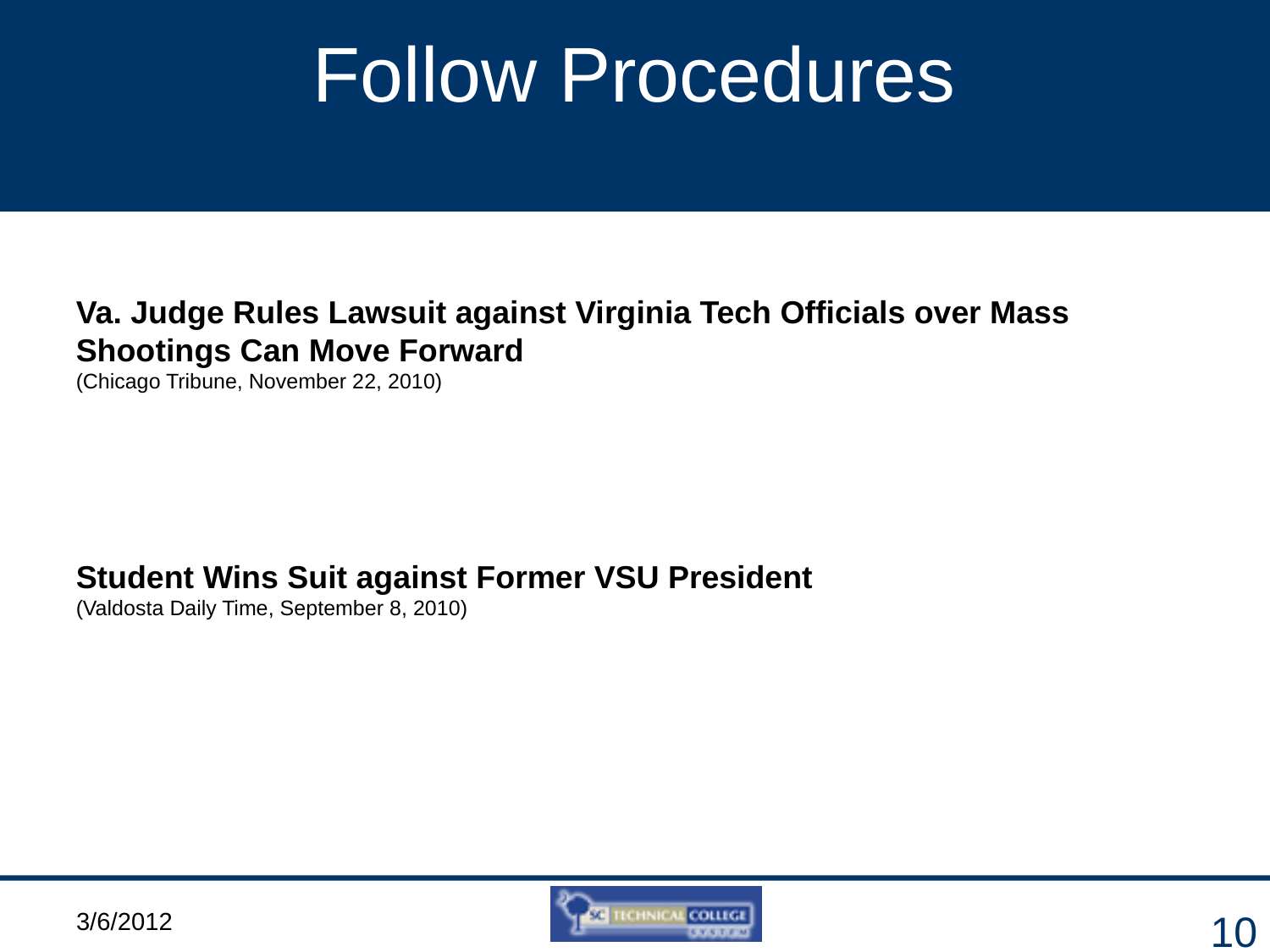

# Follow Procedures
Va. Judge Rules Lawsuit against Virginia Tech Officials over Mass Shootings Can Move Forward
(Chicago Tribune, November 22, 2010)
Student Wins Suit against Former VSU President
(Valdosta Daily Time, September 8, 2010)
3/6/2012
10